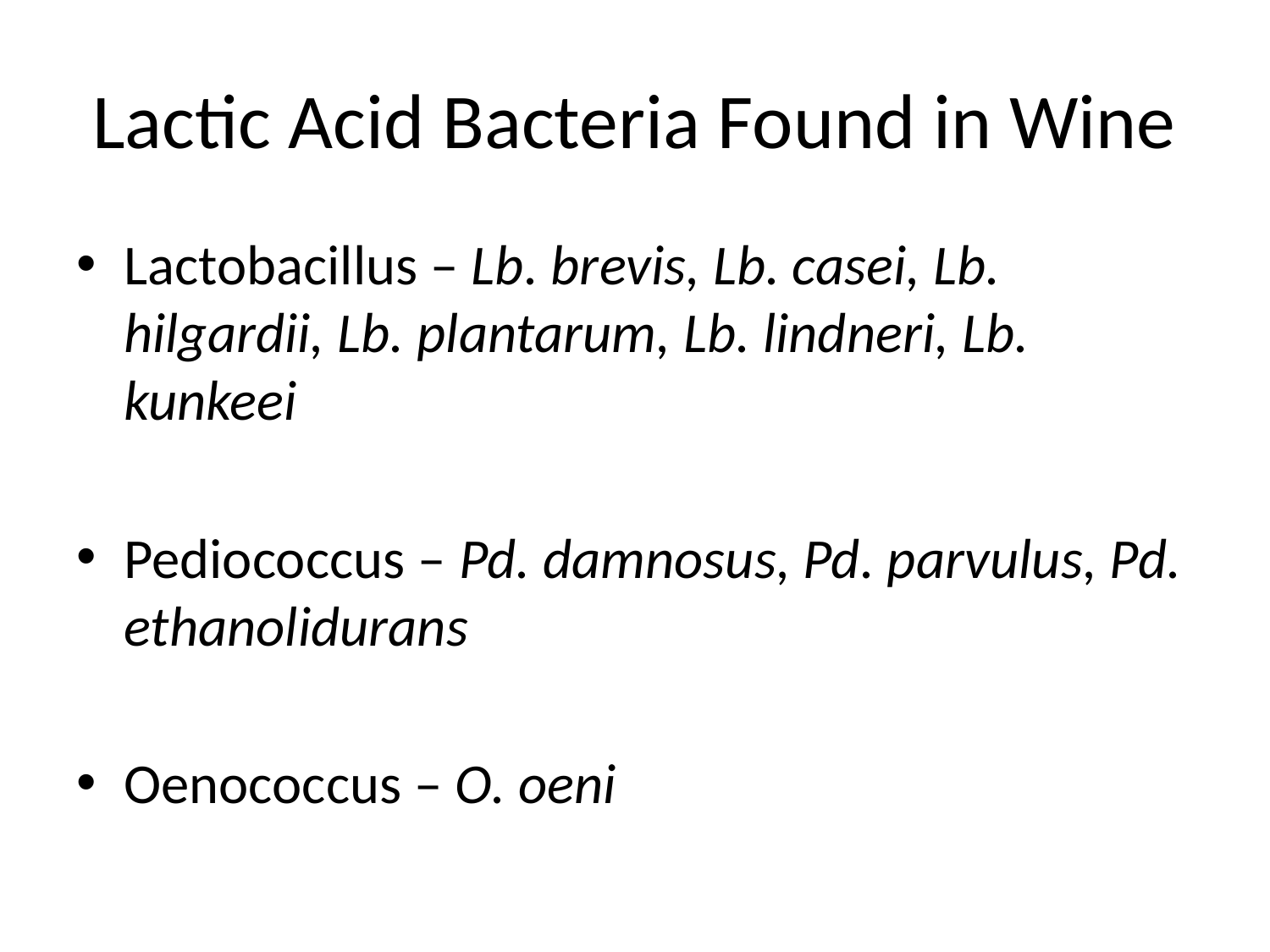

# Lactic Acid Bacteria Found in Wine
Lactobacillus – Lb. brevis, Lb. casei, Lb. hilgardii, Lb. plantarum, Lb. lindneri, Lb. kunkeei

Pediococcus – Pd. damnosus, Pd. parvulus, Pd. ethanolidurans

Oenococcus – O. oeni